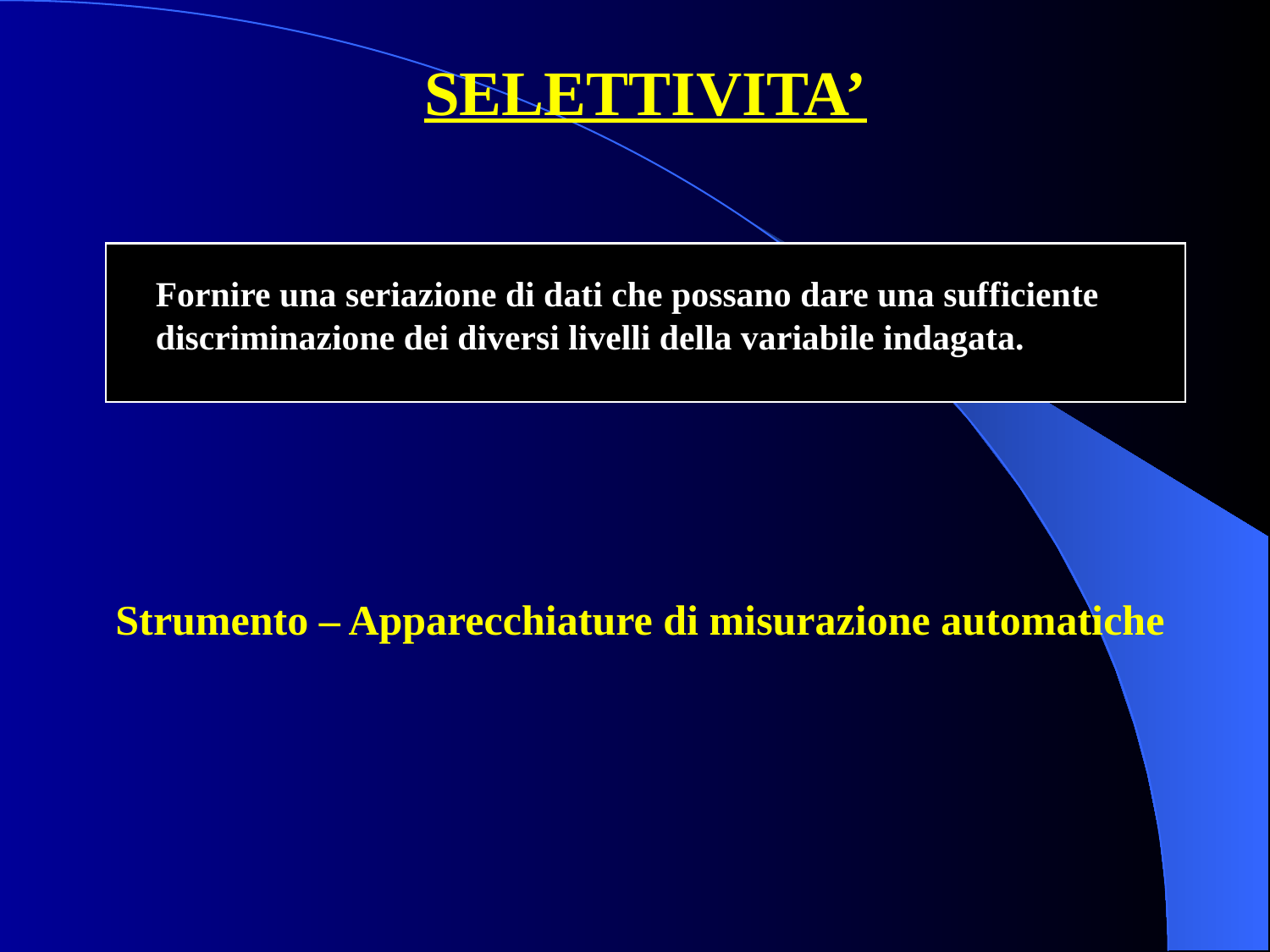

# SELETTIVITA’

	Fornire una seriazione di dati che possano dare una sufficiente discriminazione dei diversi livelli della variabile indagata.

Strumento – Apparecchiature di misurazione automatiche